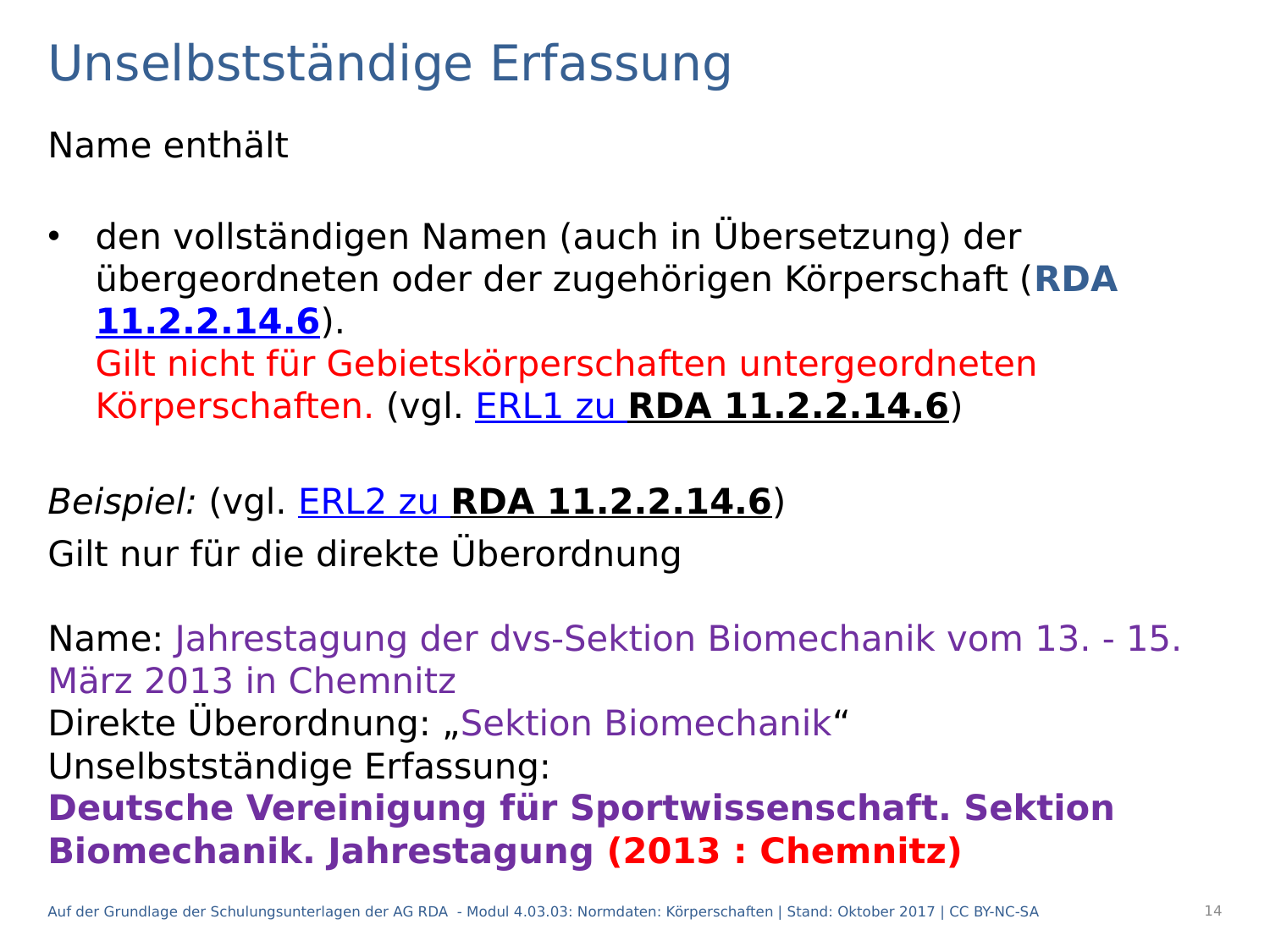

# Unselbstständige Erfassung
Name enthält

den vollständigen Namen (auch in Übersetzung) der übergeordneten oder der zugehörigen Körperschaft (RDA 11.2.2.14.6).
Gilt nicht für Gebietskörperschaften untergeordneten Körperschaften. (vgl. ERL1 zu RDA 11.2.2.14.6)

Beispiel: (vgl. ERL2 zu RDA 11.2.2.14.6)

Gilt nur für die direkte Überordnung

Name: Jahrestagung der dvs-Sektion Biomechanik vom 13. - 15. März 2013 in Chemnitz
Direkte Überordnung: „Sektion Biomechanik“
Unselbstständige Erfassung:
Deutsche Vereinigung für Sportwissenschaft. Sektion Biomechanik. Jahrestagung (2013 : Chemnitz)

14
Auf der Grundlage der Schulungsunterlagen der AG RDA  - Modul 4.03.03: Normdaten: Körperschaften | Stand: Oktober 2017 | CC BY-NC-SA